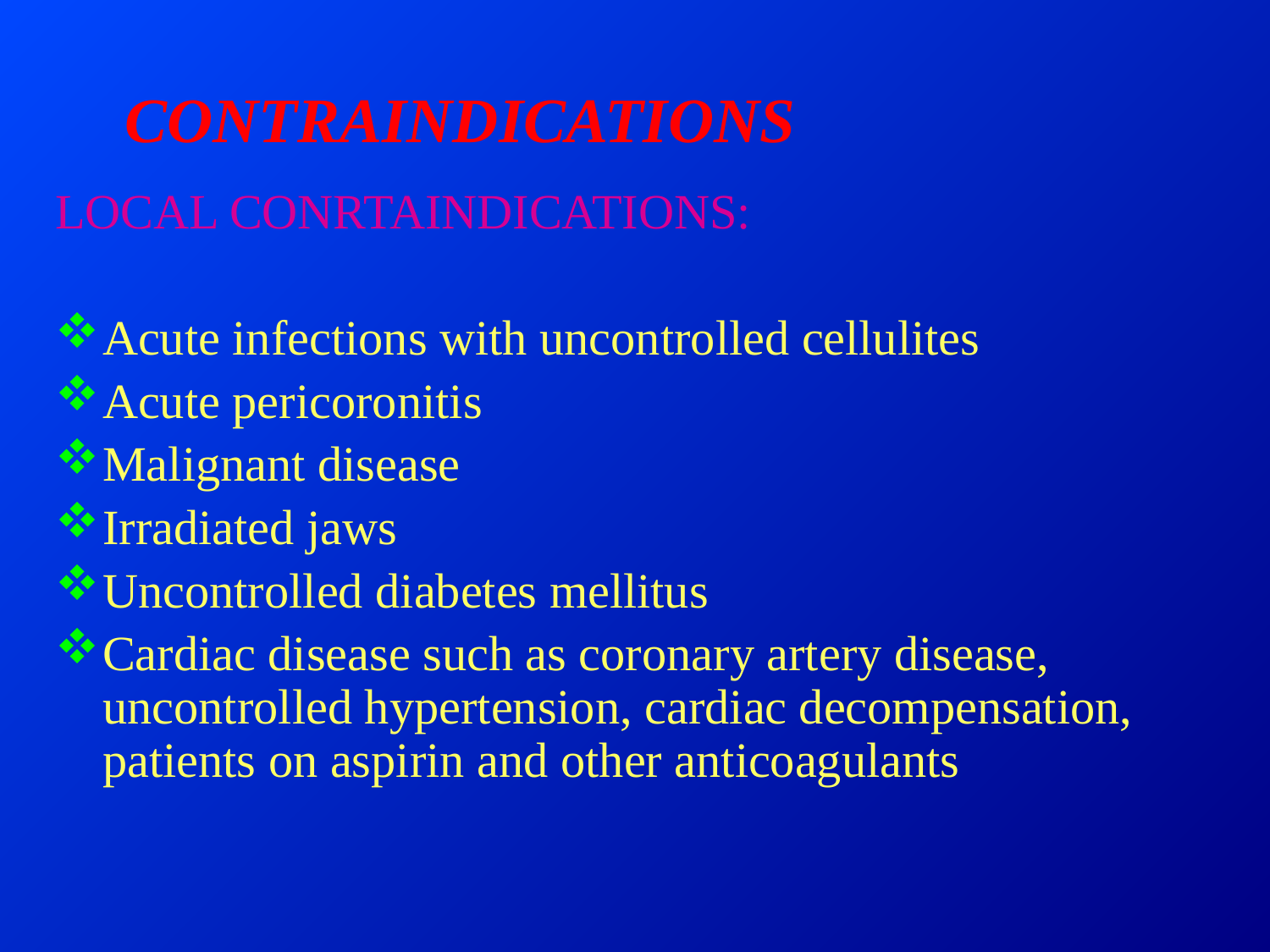

# CONTRAINDICATIONS
LOCAL CONRTAINDICATIONS:

Acute infections with uncontrolled cellulites
Acute pericoronitis
Malignant disease
Irradiated jaws
Uncontrolled diabetes mellitus
Cardiac disease such as coronary artery disease, uncontrolled hypertension, cardiac decompensation, patients on aspirin and other anticoagulants